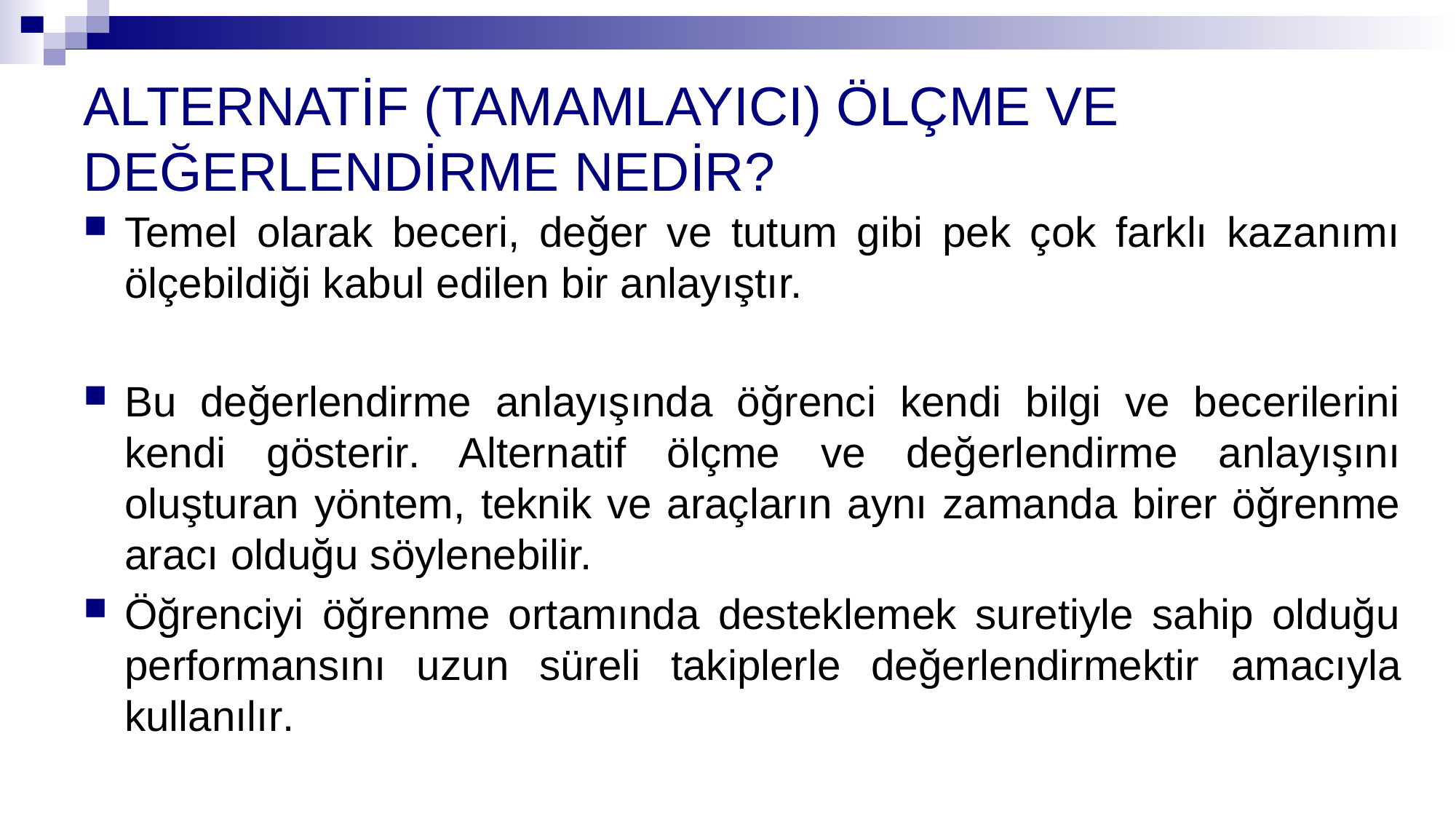

# ALTERNATİF (TAMAMLAYICI) ÖLÇME VE DEĞERLENDİRME NEDİR?
Temel olarak beceri, değer ve tutum gibi pek çok farklı kazanımı ölçebildiği kabul edilen bir anlayıştır.

Bu değerlendirme anlayışında öğrenci kendi bilgi ve becerilerini kendi gösterir. Alternatif ölçme ve değerlendirme anlayışını oluşturan yöntem, teknik ve araçların aynı zamanda birer öğrenme aracı olduğu söylenebilir.
Öğrenciyi öğrenme ortamında desteklemek suretiyle sahip olduğu performansını uzun süreli takiplerle değerlendirmektir amacıyla kullanılır.